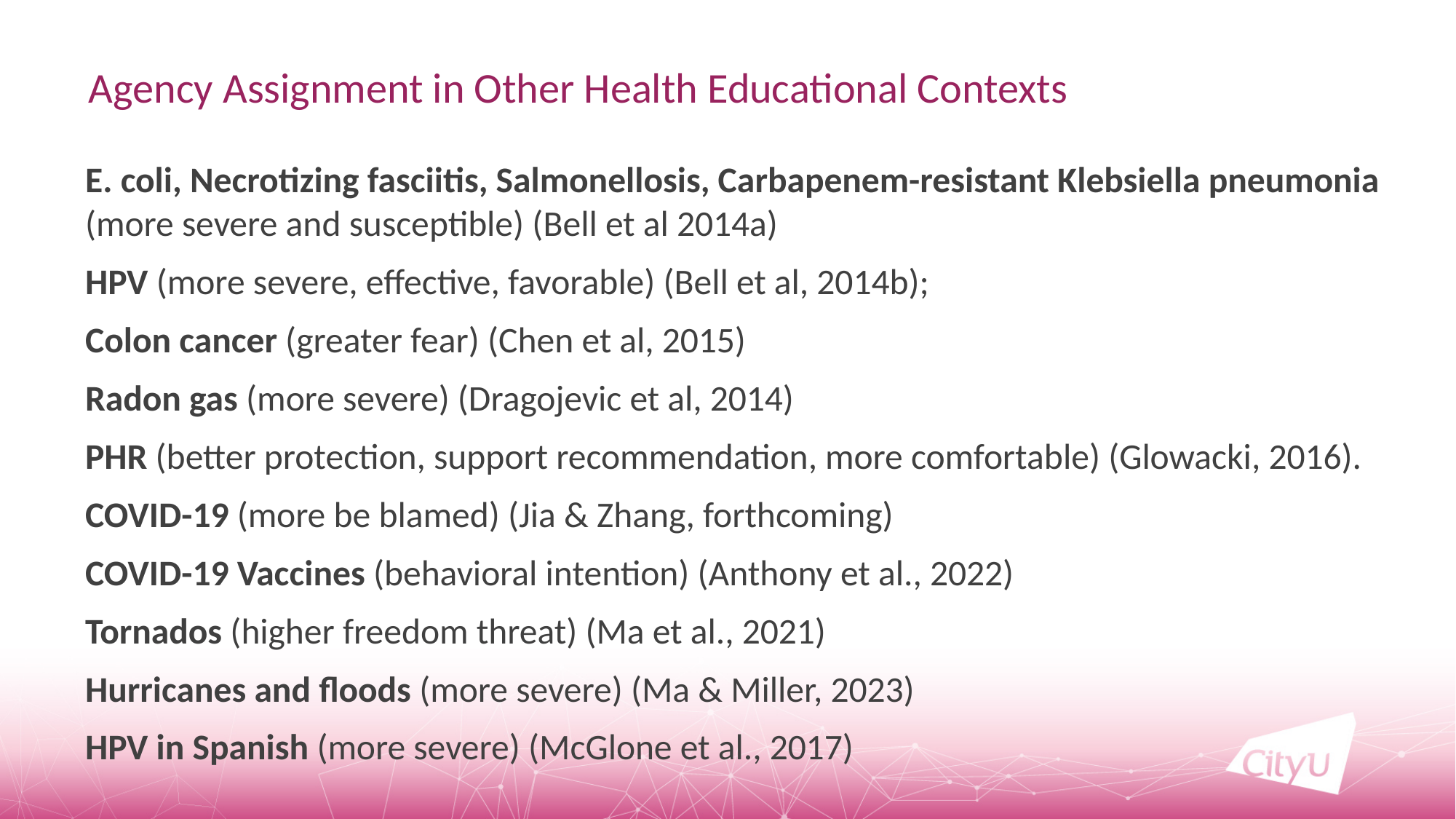

Agency Assignment in Other Health Educational Contexts
E. coli, Necrotizing fasciitis, Salmonellosis, Carbapenem-resistant Klebsiella pneumonia (more severe and susceptible) (Bell et al 2014a)
HPV (more severe, effective, favorable) (Bell et al, 2014b);
Colon cancer (greater fear) (Chen et al, 2015)
Radon gas (more severe) (Dragojevic et al, 2014)
PHR (better protection, support recommendation, more comfortable) (Glowacki, 2016).
COVID-19 (more be blamed) (Jia & Zhang, forthcoming)
COVID-19 Vaccines (behavioral intention) (Anthony et al., 2022)
Tornados (higher freedom threat) (Ma et al., 2021)
Hurricanes and floods (more severe) (Ma & Miller, 2023)
HPV in Spanish (more severe) (McGlone et al., 2017)